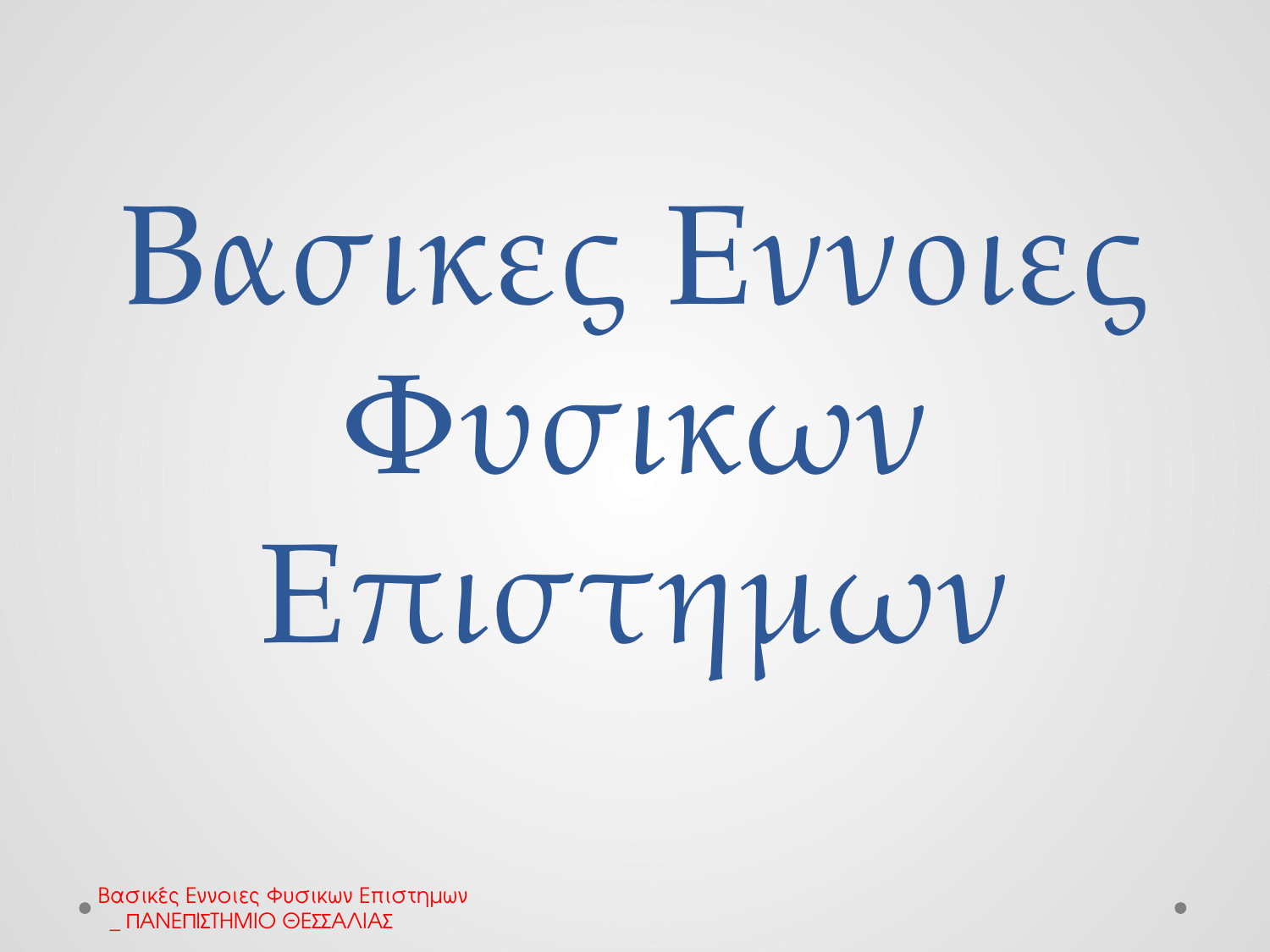

# Βασικες Εννοιες Φυσικων Επιστημων

Βασικές Εννοιες Φυσικων Επιστημων   _ ΠΑΝΕΠΙΣΤΗΜΙΟ ΘΕΣΣΑΛΙΑΣ